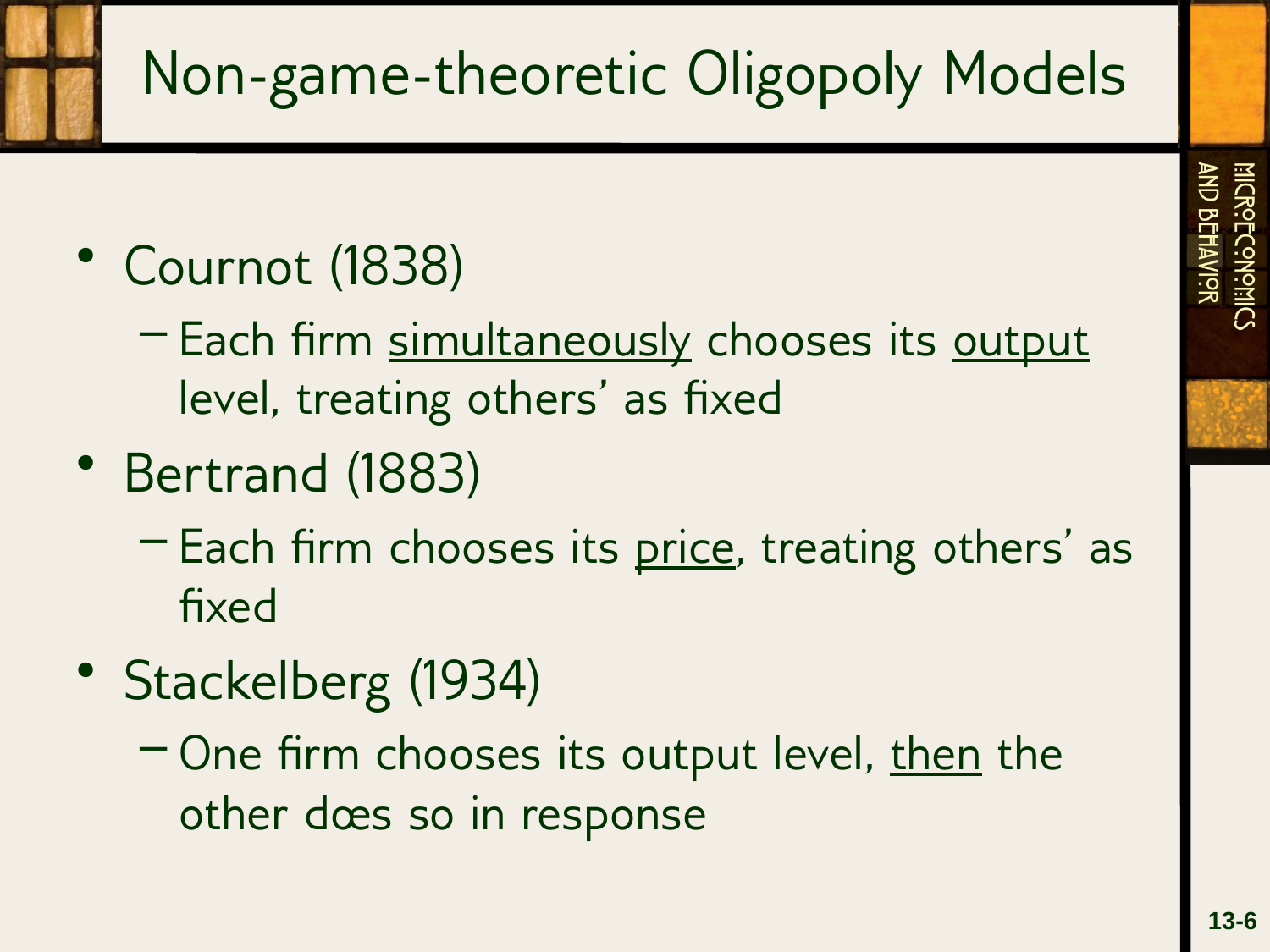

# Non-game-theoretic Oligopoly Models
Cournot (1838)
Each firm simultaneously chooses its output level, treating others’ as fixed
Bertrand (1883)
Each firm chooses its price, treating others’ as fixed
Stackelberg (1934)
One firm chooses its output level, then the other does so in response
13-6